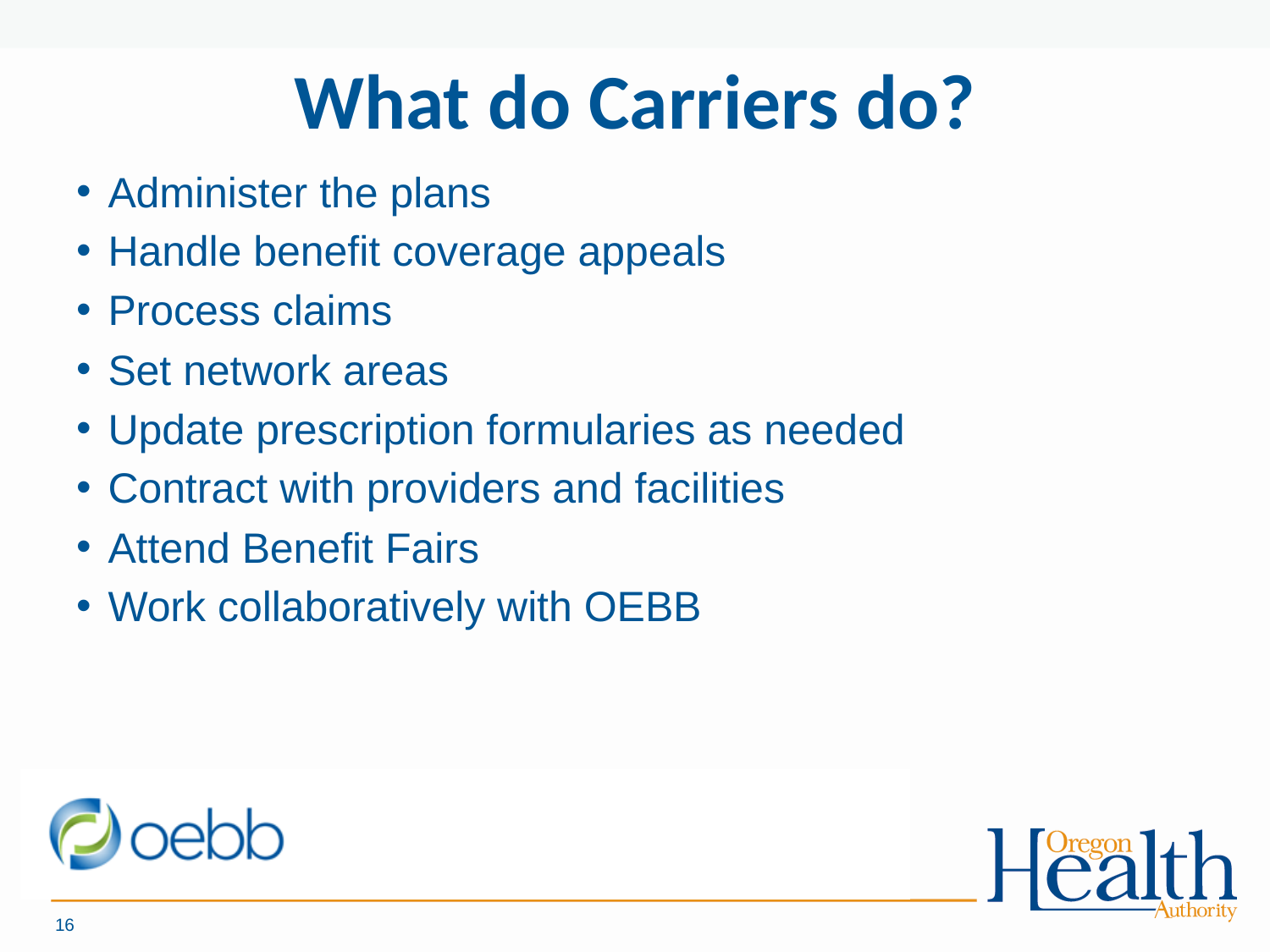

# What do Carriers do?
Administer the plans
Handle benefit coverage appeals
Process claims
Set network areas
Update prescription formularies as needed
Contract with providers and facilities
Attend Benefit Fairs
Work collaboratively with OEBB

16